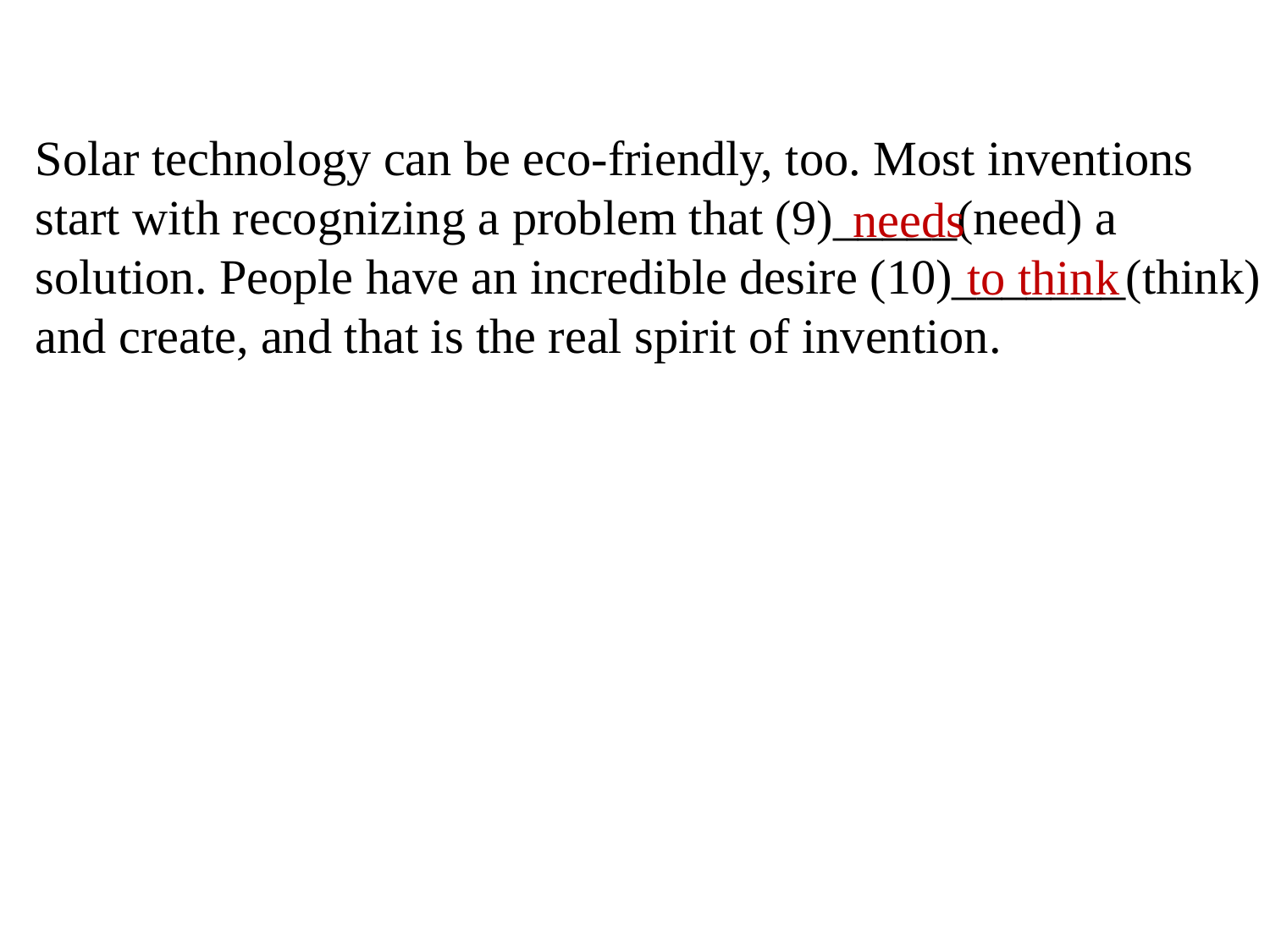

Solar technology can be eco-friendly, too. Most inventions start with recognizing a problem that (9)_____(need) a solution. People have an incredible desire (10)_______(think) and create, and that is the real spirit of invention.

needs
to think